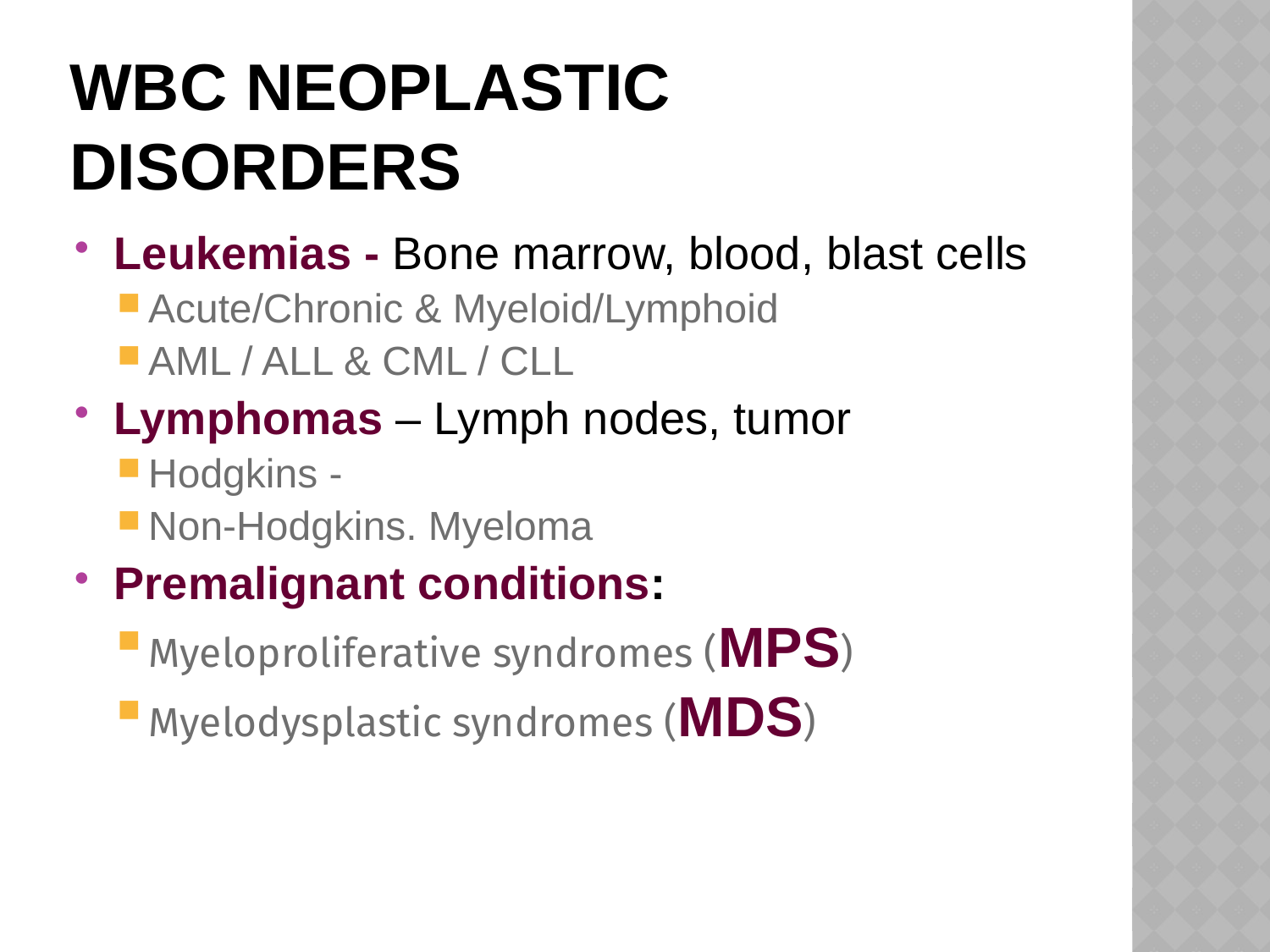

# WBC Neoplastic disorders
Leukemias - Bone marrow, blood, blast cells
Acute/Chronic & Myeloid/Lymphoid
AML / ALL & CML / CLL
Lymphomas – Lymph nodes, tumor
Hodgkins -
Non-Hodgkins. Myeloma
Premalignant conditions:
Myeloproliferative syndromes (MPS)
Myelodysplastic syndromes (MDS)